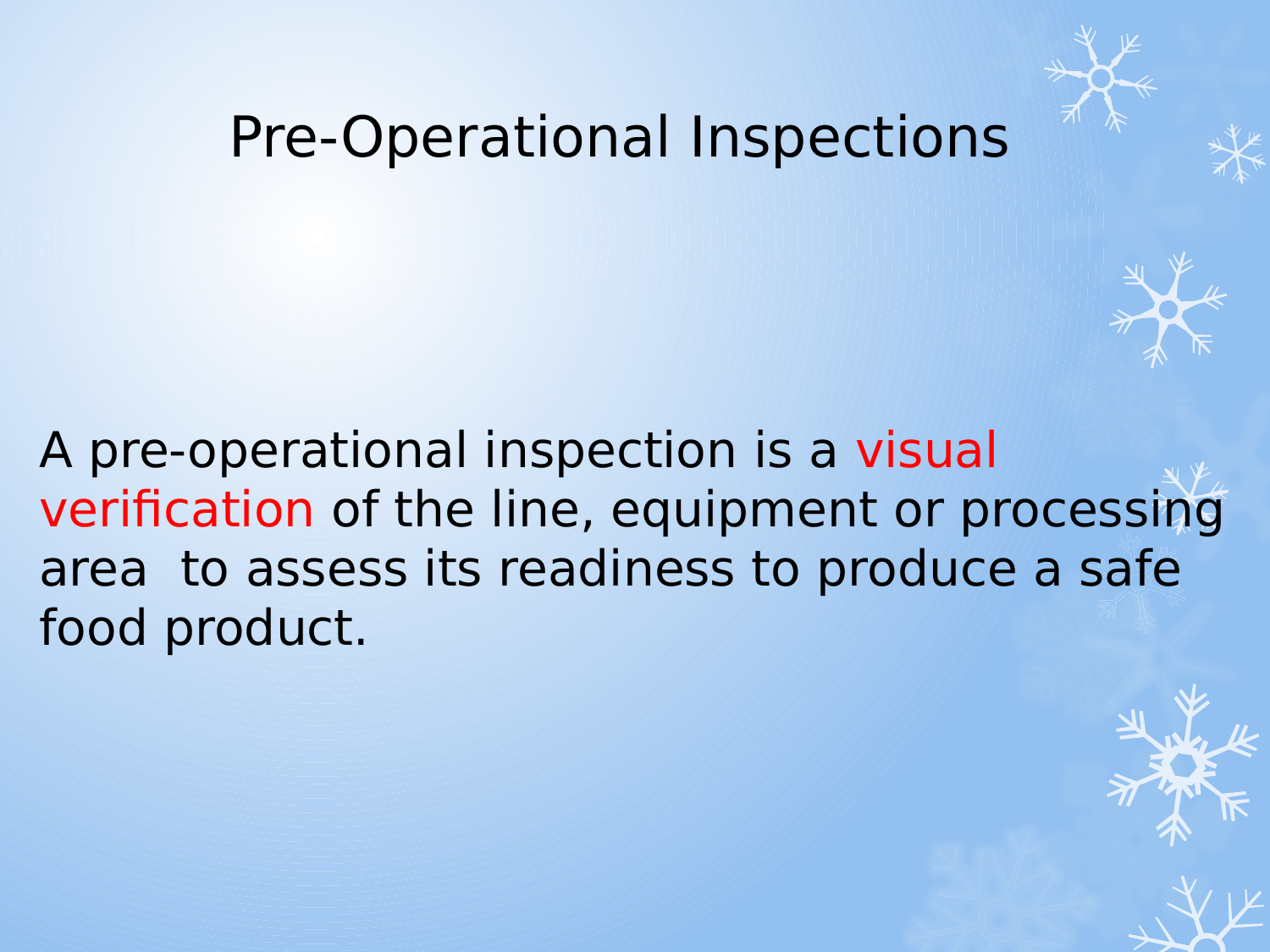

# Pre-Operational Inspections

A pre-operational inspection is a visual verification of the line, equipment or processing area  to assess its readiness to produce a safe food product.

5